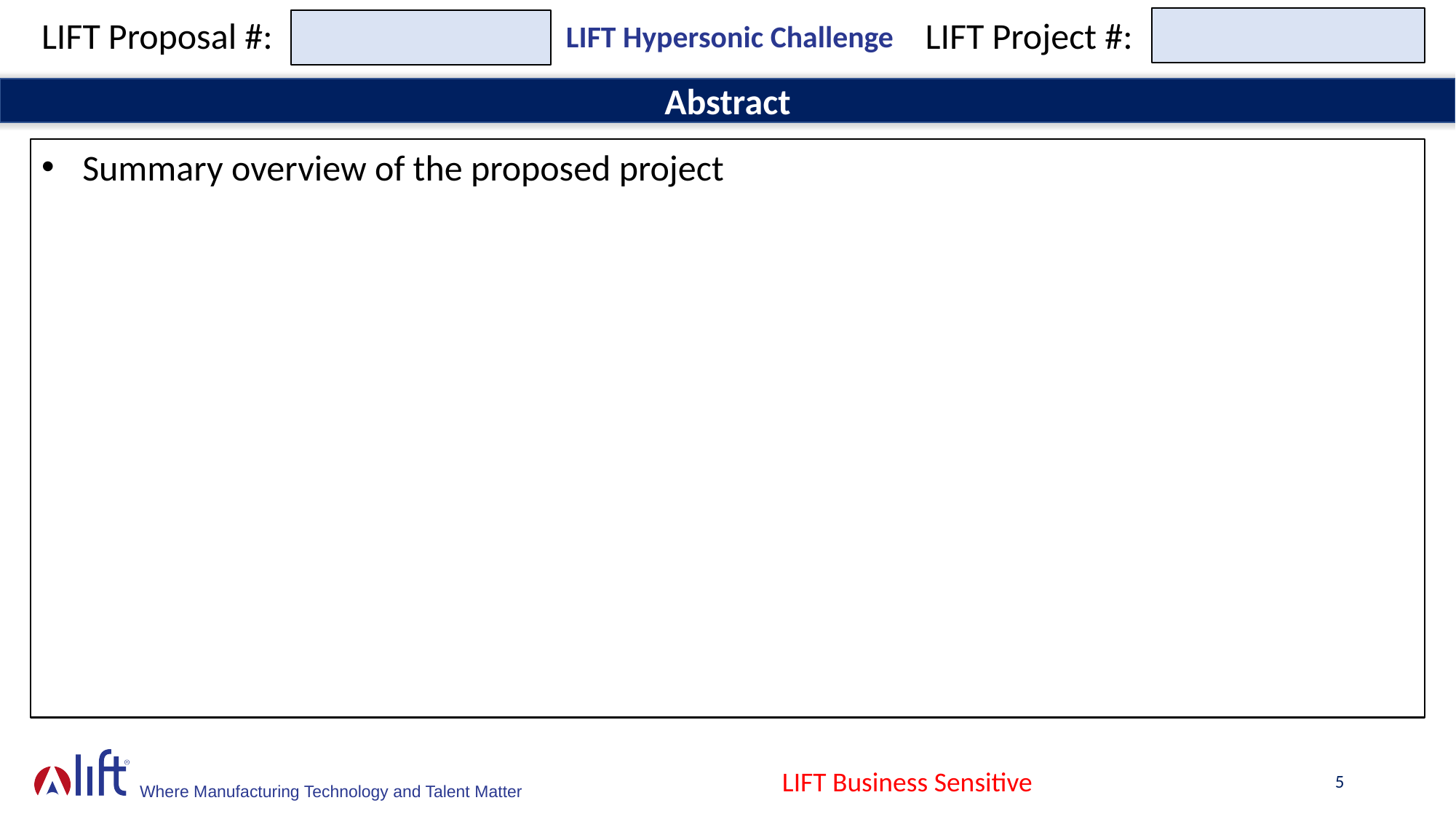

LIFT Proposal #:
LIFT Project #:

LIFT Hypersonic Challenge
Abstract
Summary overview of the proposed project

LIFT Business Sensitive
5